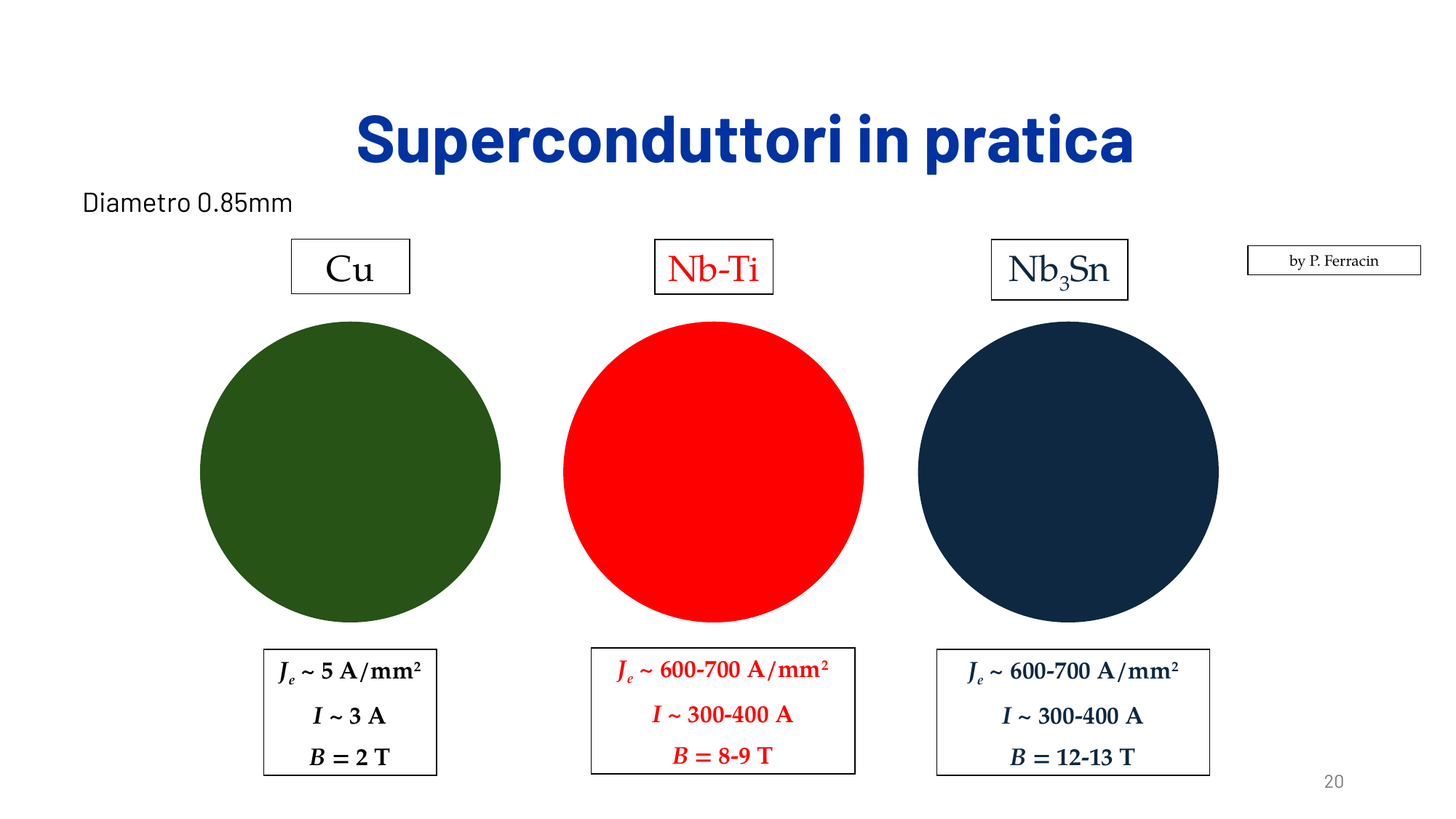

Superconduttori in pratica
Diametro 0.85mm
Cu
Nb-Ti
Nb3Sn
by P. Ferracin

Je ~ 600-700 A/mm2
I ~ 300-400 A
B = 8-9 T
Je ~ 5 A/mm2
I ~ 3 A
B = 2 T
Je ~ 600-700 A/mm2
I ~ 300-400 A
B = 12-13 T
20